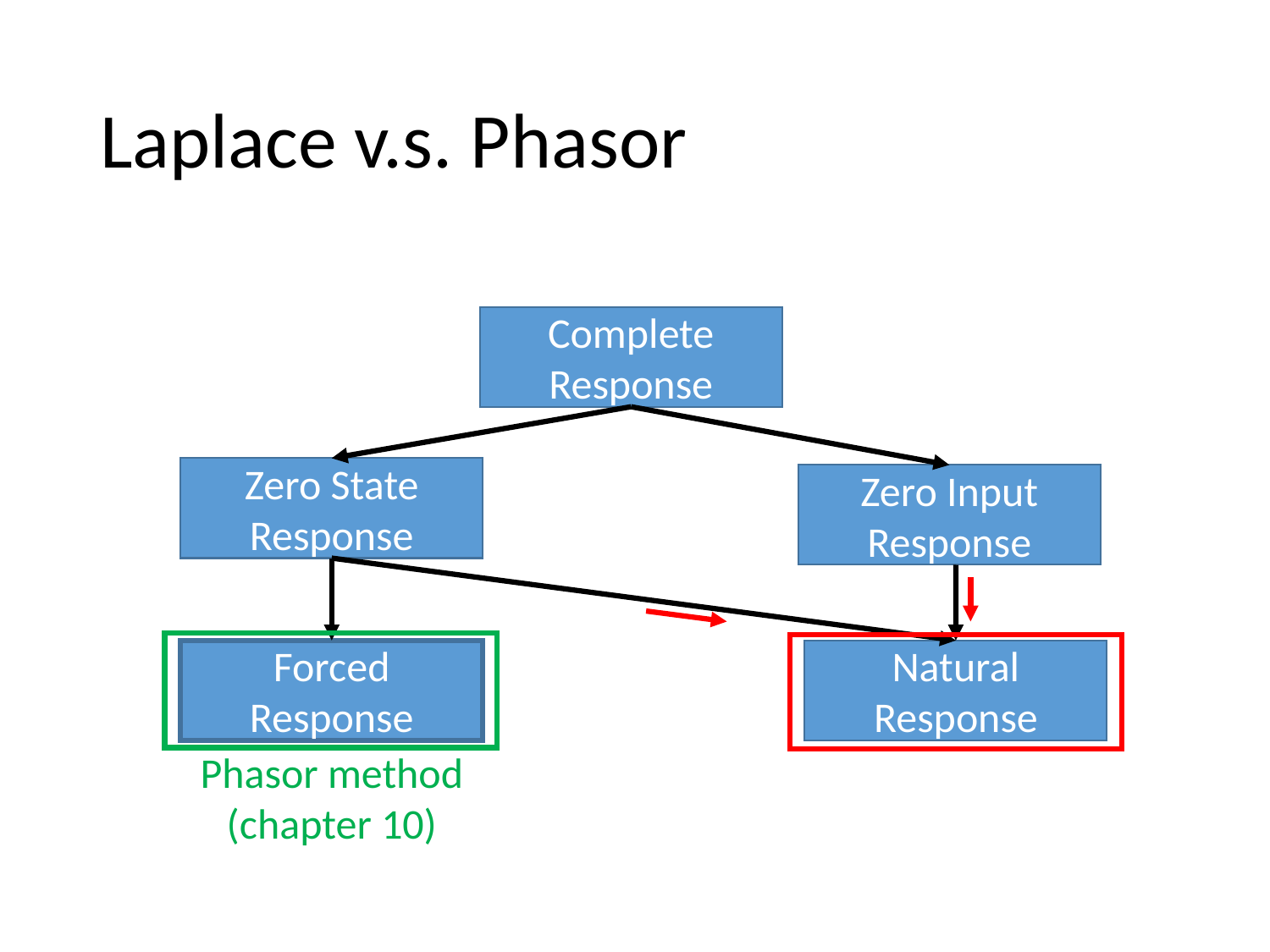

# Laplace v.s. Phasor

Complete Response
Zero State Response
Zero Input Response

Forced Response
Natural Response
Phasor method (chapter 10)